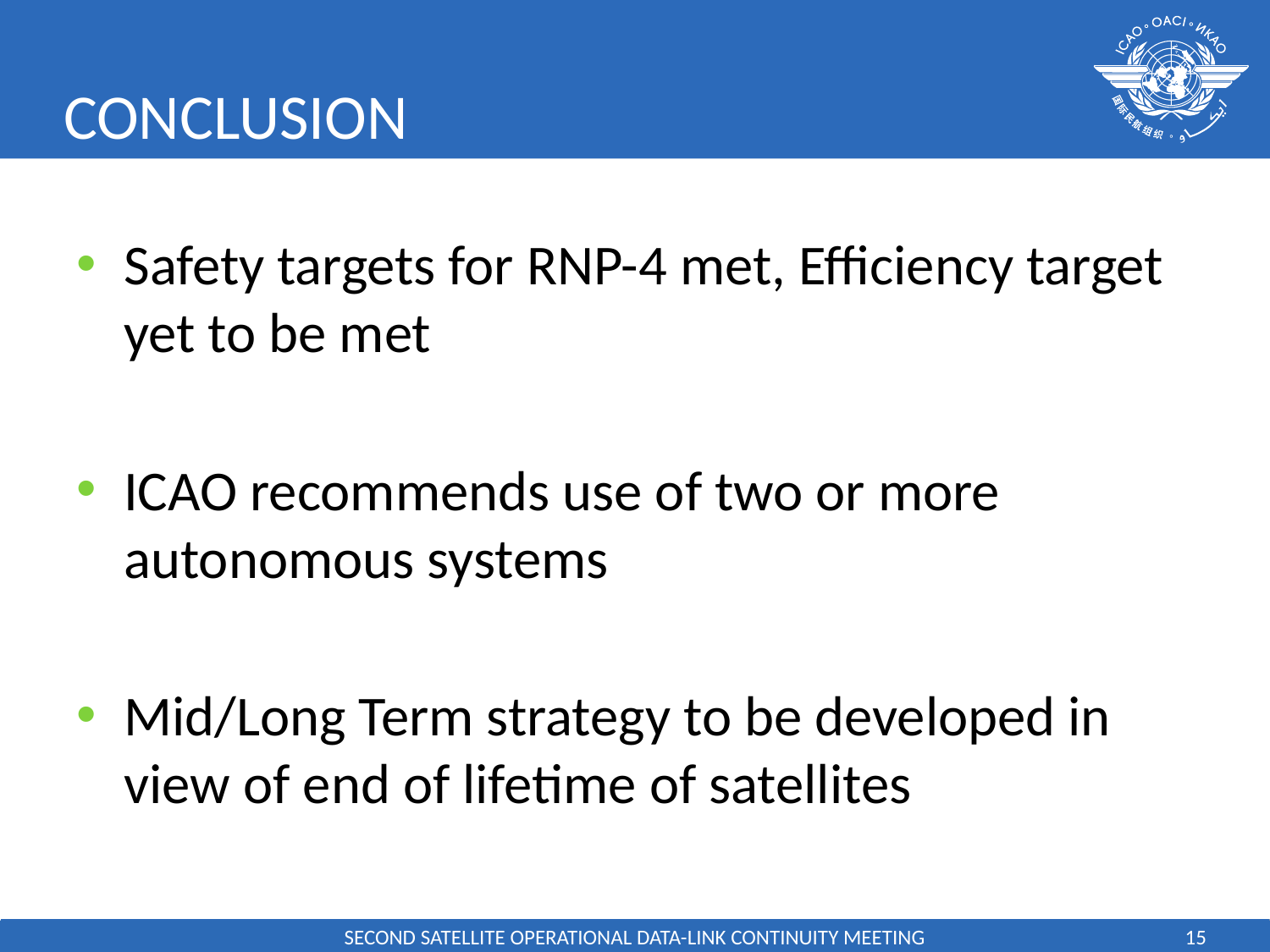

# CONCLUSION
Safety targets for RNP-4 met, Efficiency target yet to be met

ICAO recommends use of two or more autonomous systems

Mid/Long Term strategy to be developed in view of end of lifetime of satellites
SECOND SATELLITE OPERATIONAL DATA-LINK CONTINUITY MEETING
15